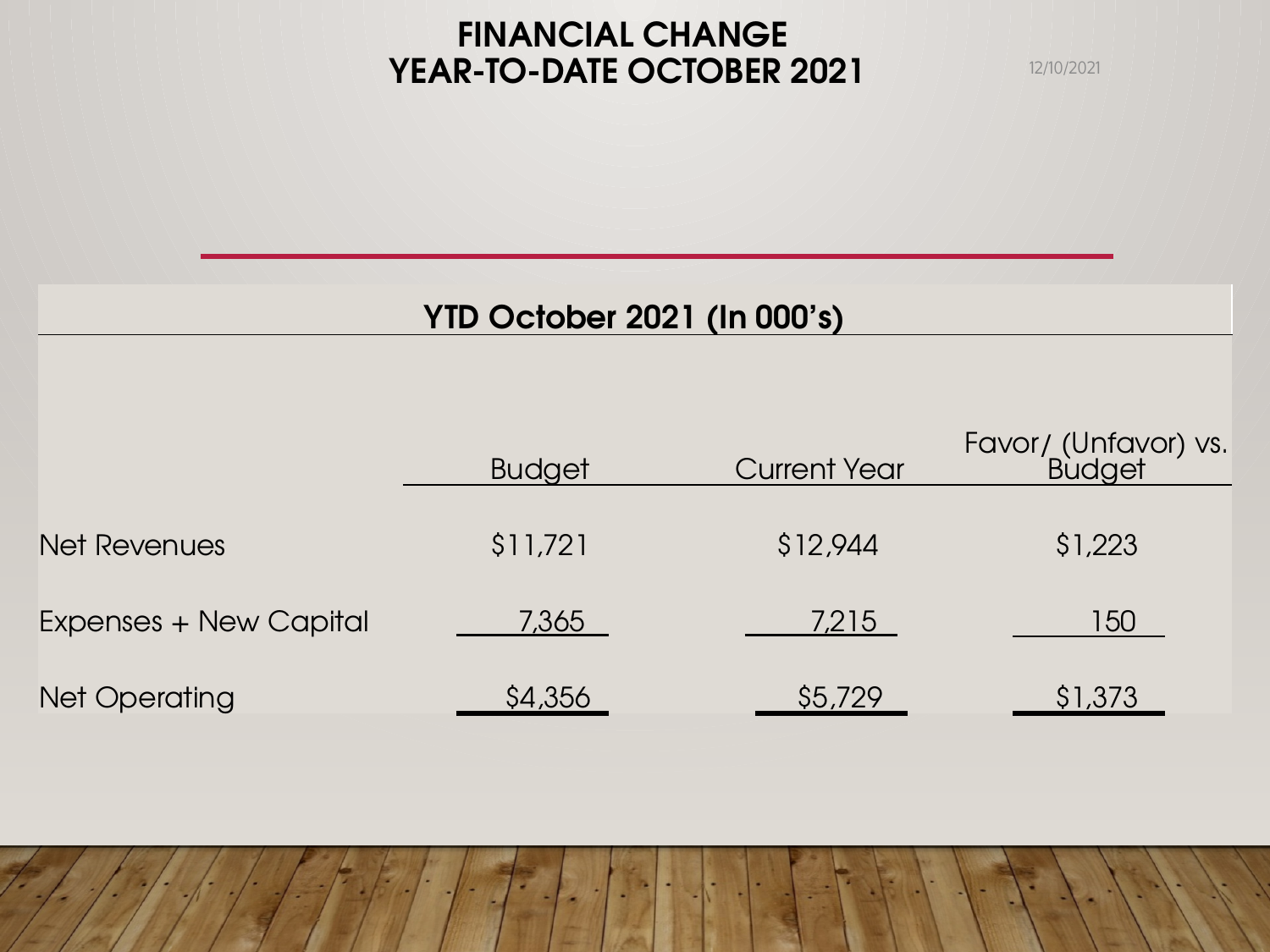

# Financial Change YEAR-TO-DATE October 2021
12/10/2021
| YTD October 2021 (In 000’s) |  |  |  |
| --- | --- | --- | --- |
|  | Budget | Current Year | Favor/ (Unfavor) vs. Budget |
|  |  |  |  |
|  |  |  |  |
| Net Revenues | $11,721 | $12,944 | $1,223 |
| Expenses + New Capital | 7,365 | 7,215 | 150 |
| Net Operating | $4,356 | $5,729 | $1,373 |